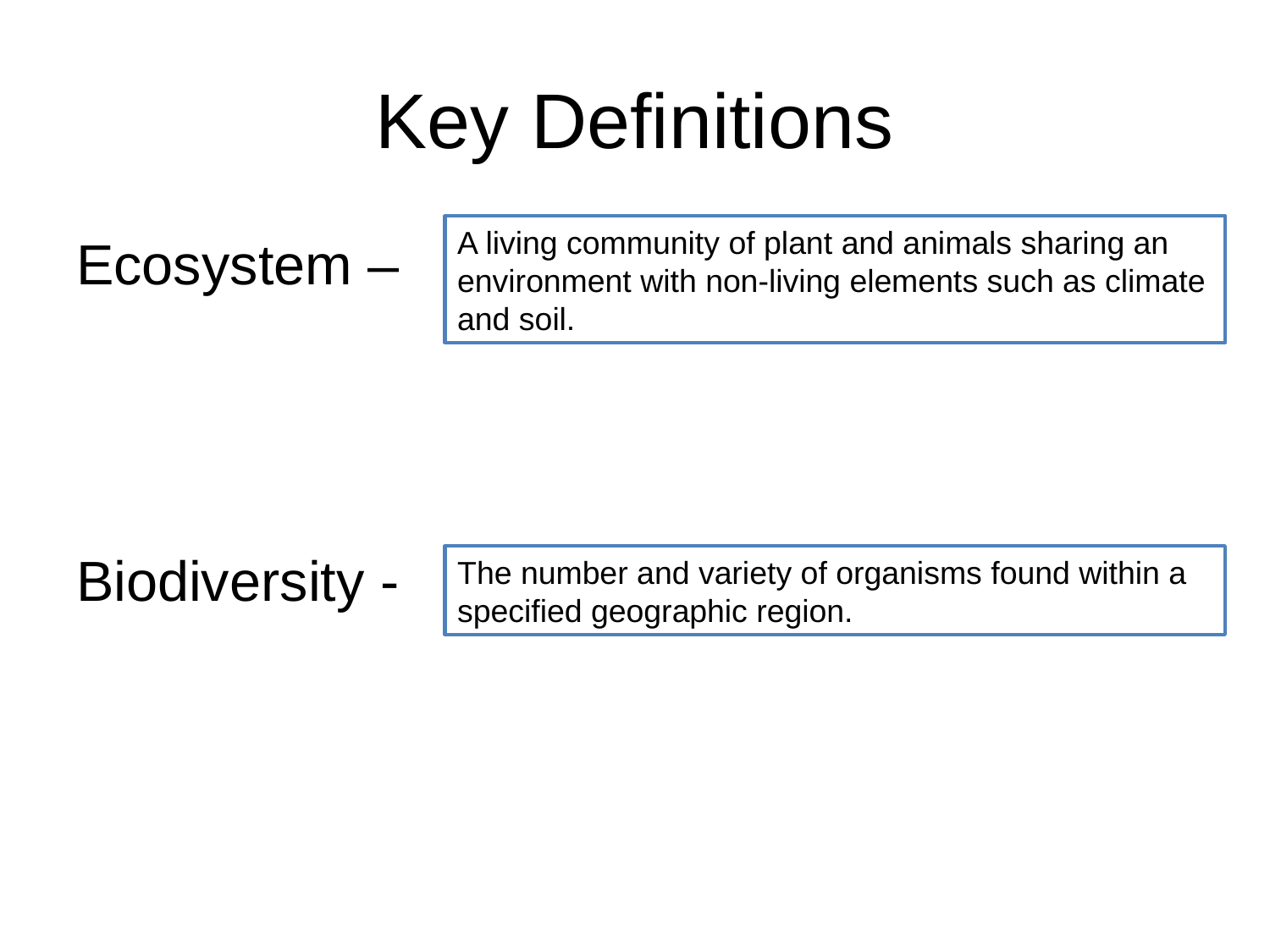

# Key Definitions
A living community of plant and animals sharing an environment with non-living elements such as climate and soil.
Ecosystem –

Biodiversity -
The number and variety of organisms found within a specified geographic region.